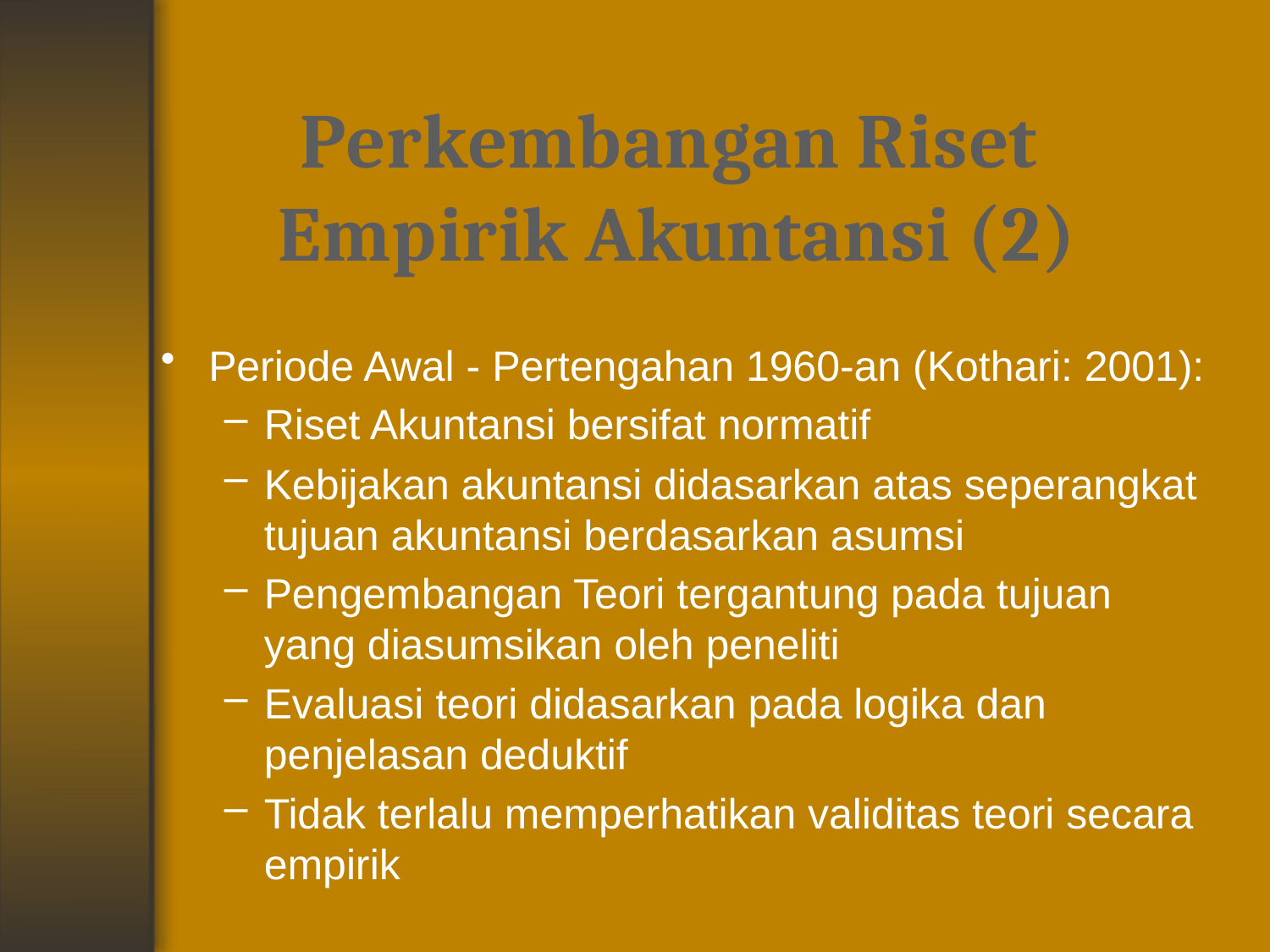

Perkembangan Riset
Empirik Akuntansi (2)
Periode Awal - Pertengahan 1960-an (Kothari: 2001):
Riset Akuntansi bersifat normatif
Kebijakan akuntansi didasarkan atas seperangkat tujuan akuntansi berdasarkan asumsi
Pengembangan Teori tergantung pada tujuan yang diasumsikan oleh peneliti
Evaluasi teori didasarkan pada logika dan penjelasan deduktif
Tidak terlalu memperhatikan validitas teori secara empirik